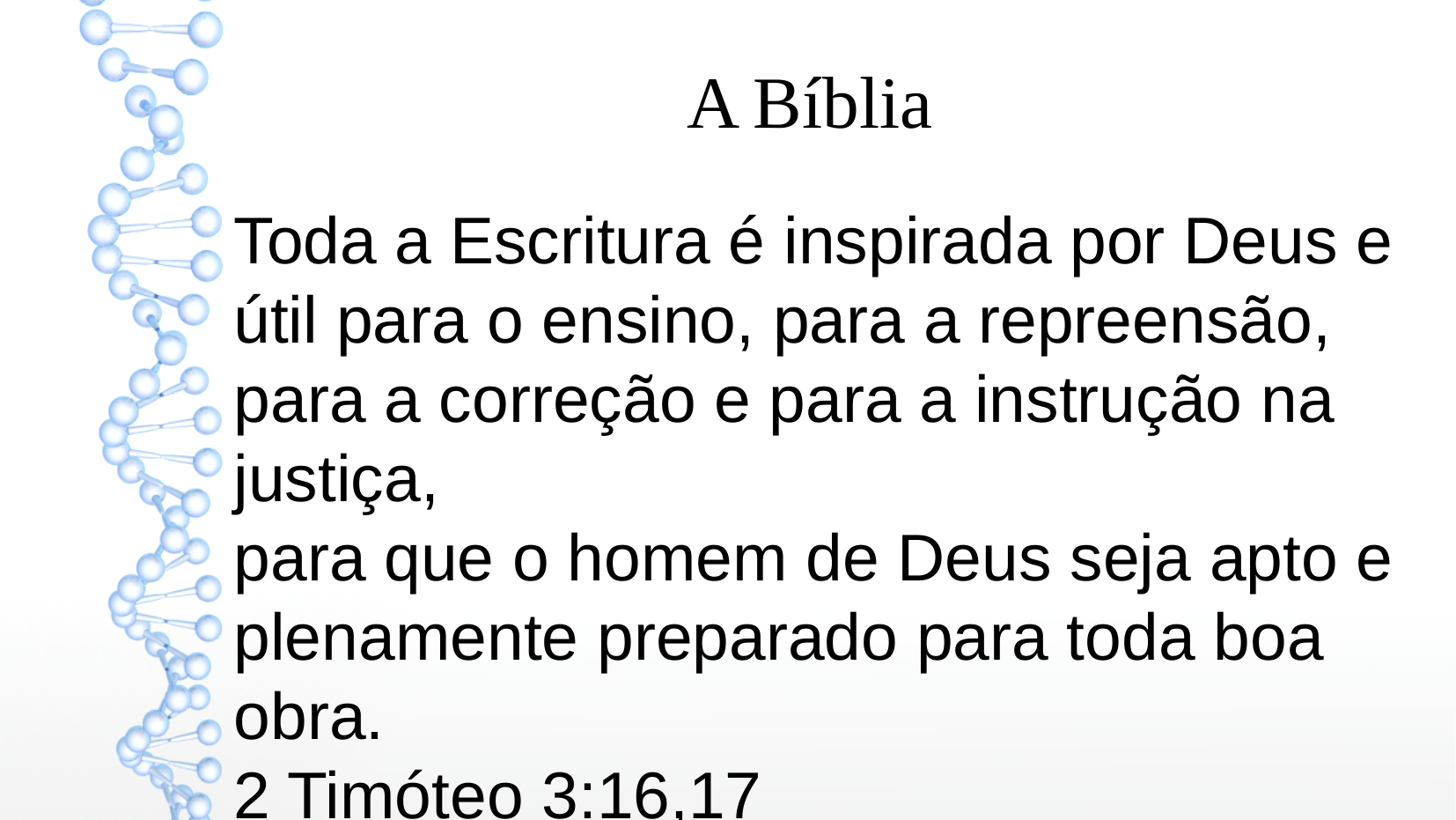

A Bíblia
Toda a Escritura é inspirada por Deus e útil para o ensino, para a repreensão, para a correção e para a instrução na justiça,
para que o homem de Deus seja apto e plenamente preparado para toda boa obra.
2 Timóteo 3:16,17